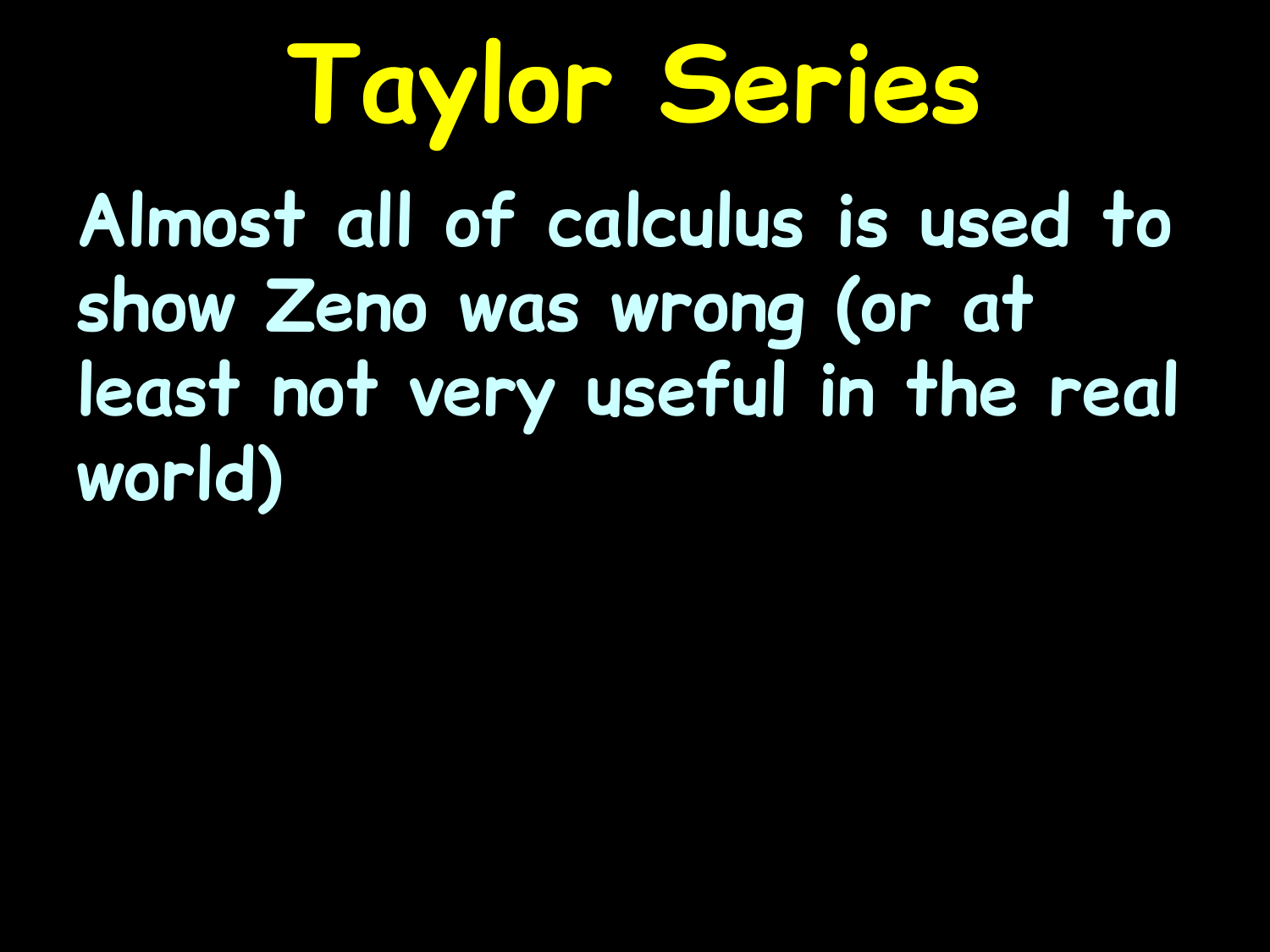

# Taylor Series
Almost all of calculus is used to show Zeno was wrong (or at least not very useful in the real world)